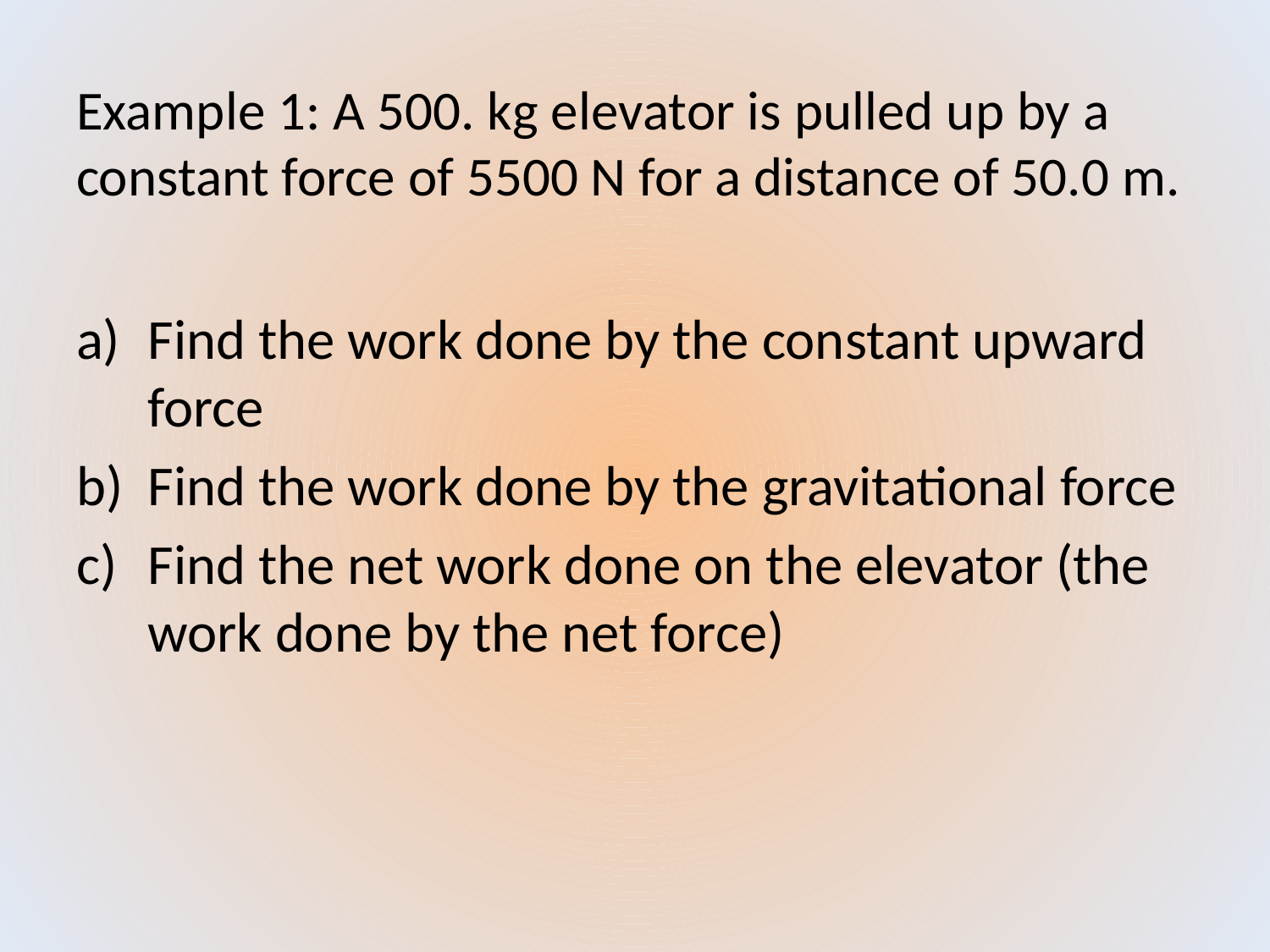

# Example 1: A 500. kg elevator is pulled up by a constant force of 5500 N for a distance of 50.0 m.
Find the work done by the constant upward force
Find the work done by the gravitational force
Find the net work done on the elevator (the work done by the net force)